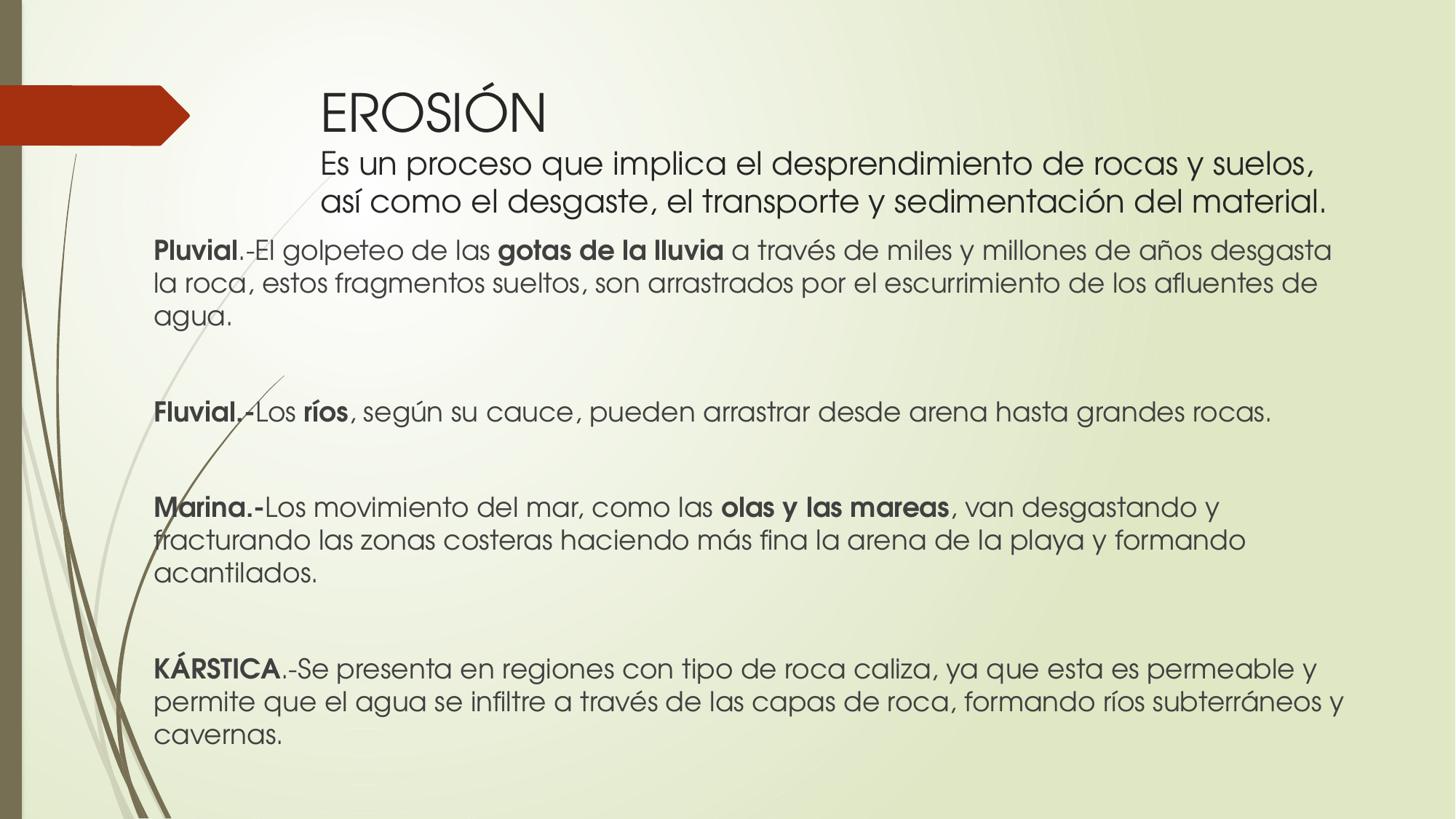

# EROSIÓN Es un proceso que implica el desprendimiento de rocas y suelos, así como el desgaste, el transporte y sedimentación del material.
Pluvial.-El golpeteo de las gotas de la lluvia a través de miles y millones de años desgasta la roca, estos fragmentos sueltos, son arrastrados por el escurrimiento de los afluentes de agua.

Fluvial.-Los ríos, según su cauce, pueden arrastrar desde arena hasta grandes rocas.

Marina.-Los movimiento del mar, como las olas y las mareas, van desgastando y fracturando las zonas costeras haciendo más fina la arena de la playa y formando acantilados.

KÁRSTICA.-Se presenta en regiones con tipo de roca caliza, ya que esta es permeable y permite que el agua se infiltre a través de las capas de roca, formando ríos subterráneos y cavernas.